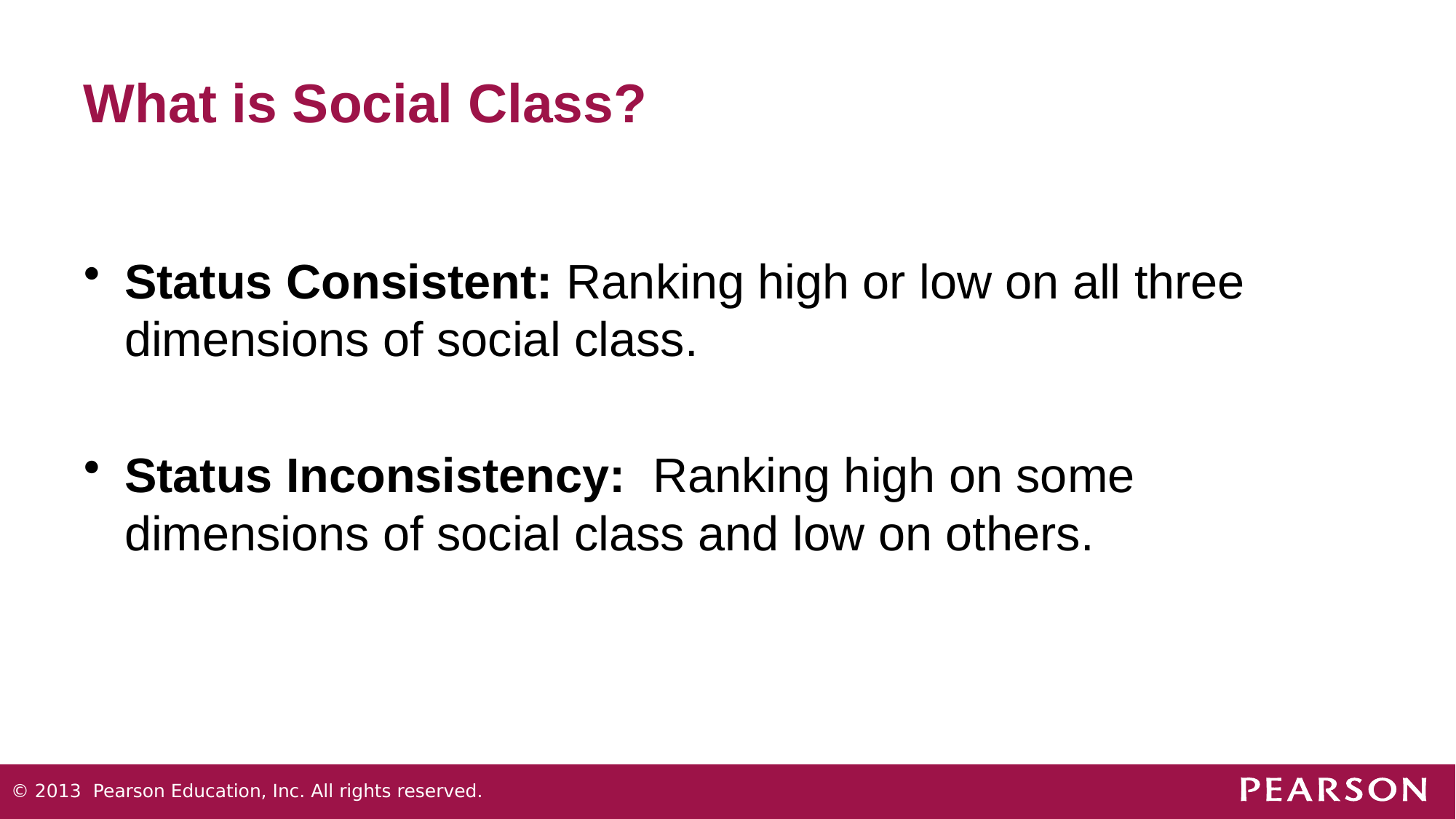

# What is Social Class?

Status Consistent: Ranking high or low on all three dimensions of social class.

Status Inconsistency:  Ranking high on some dimensions of social class and low on others.

© 2013  Pearson Education, Inc. All rights reserved.